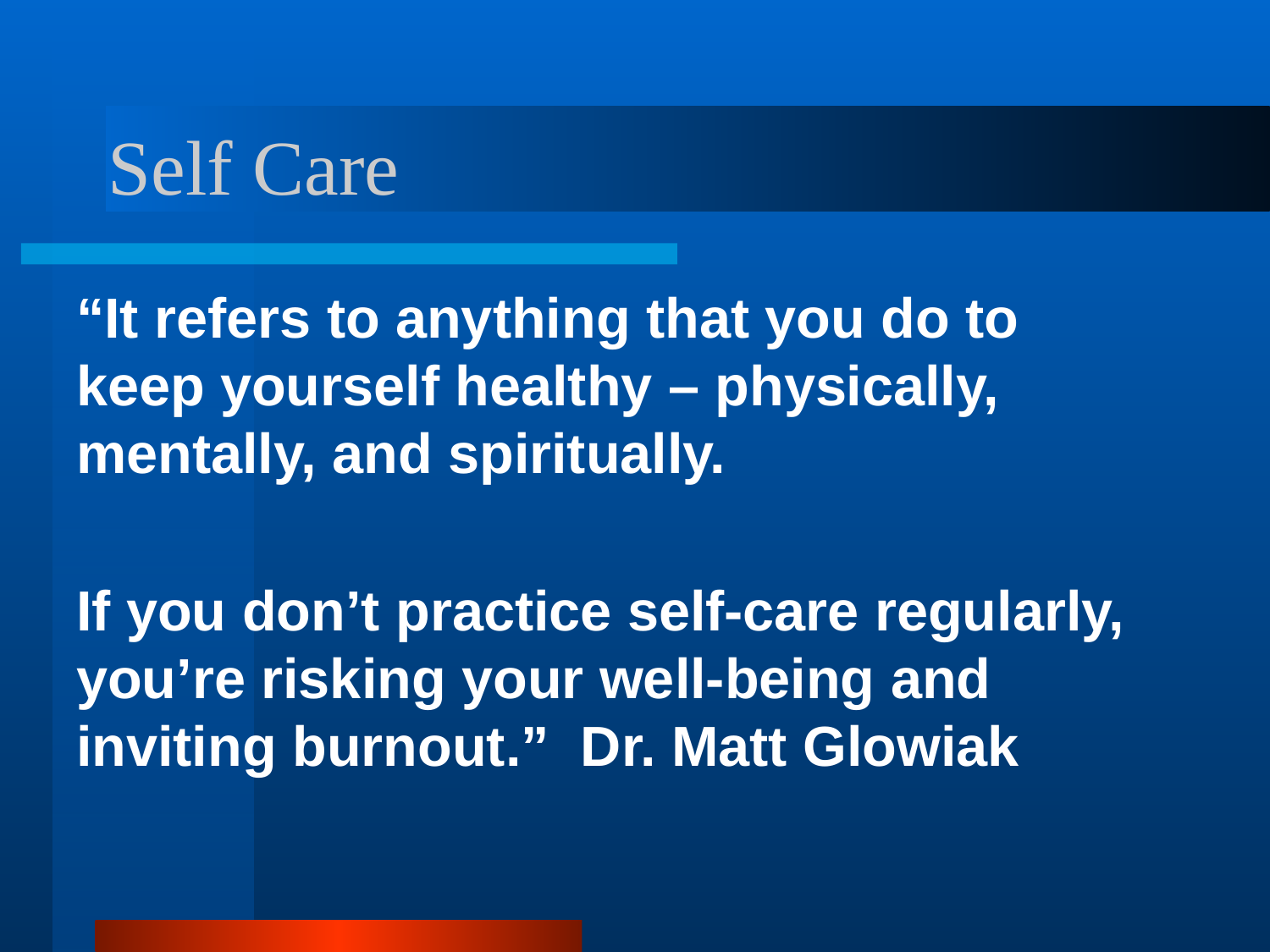

# Self Care
“It refers to anything that you do to keep yourself healthy – physically, mentally, and spiritually.

If you don’t practice self-care regularly, you’re risking your well-being and inviting burnout.”  Dr. Matt Glowiak